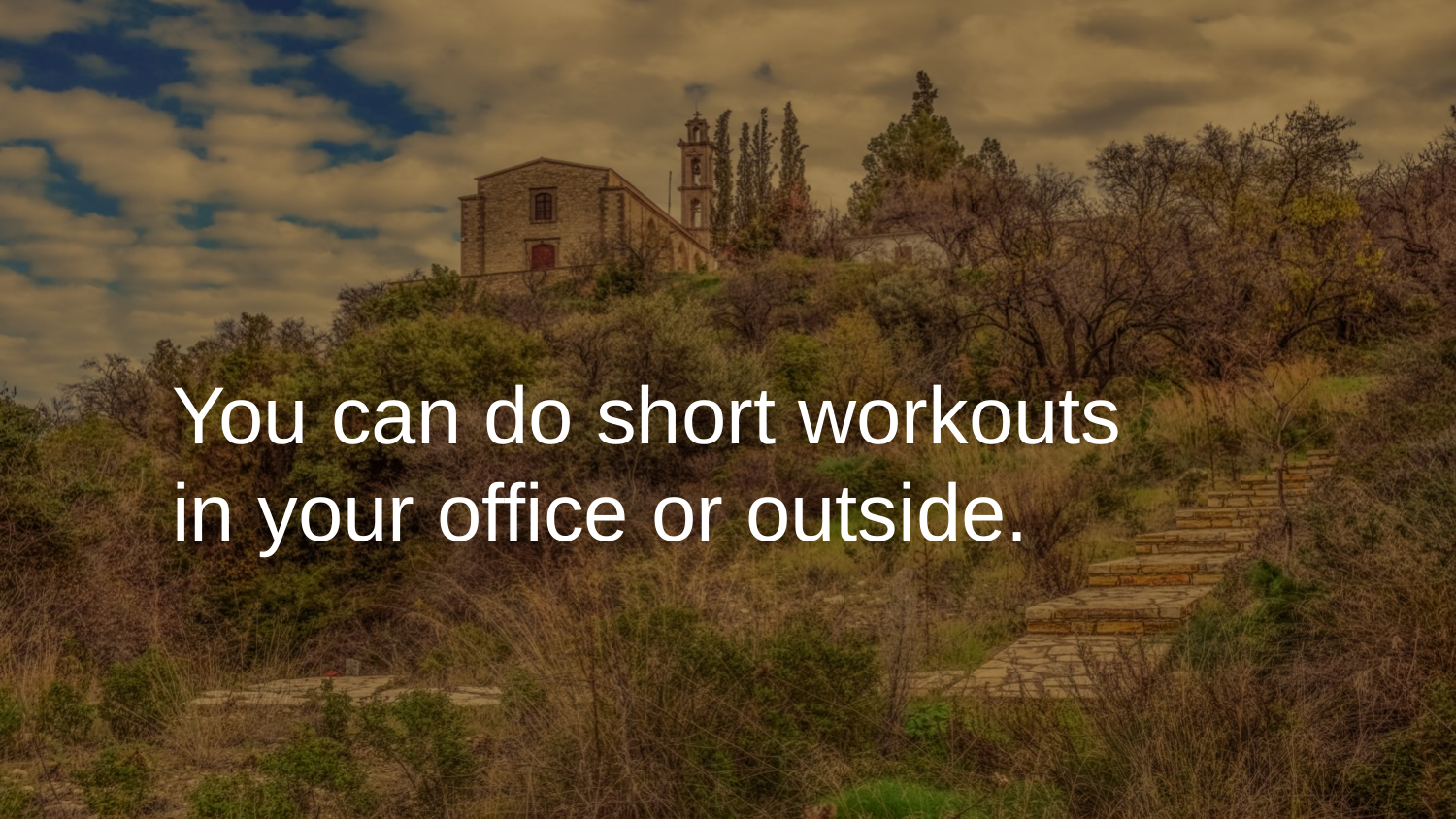

You can do short workouts
in your office or outside.